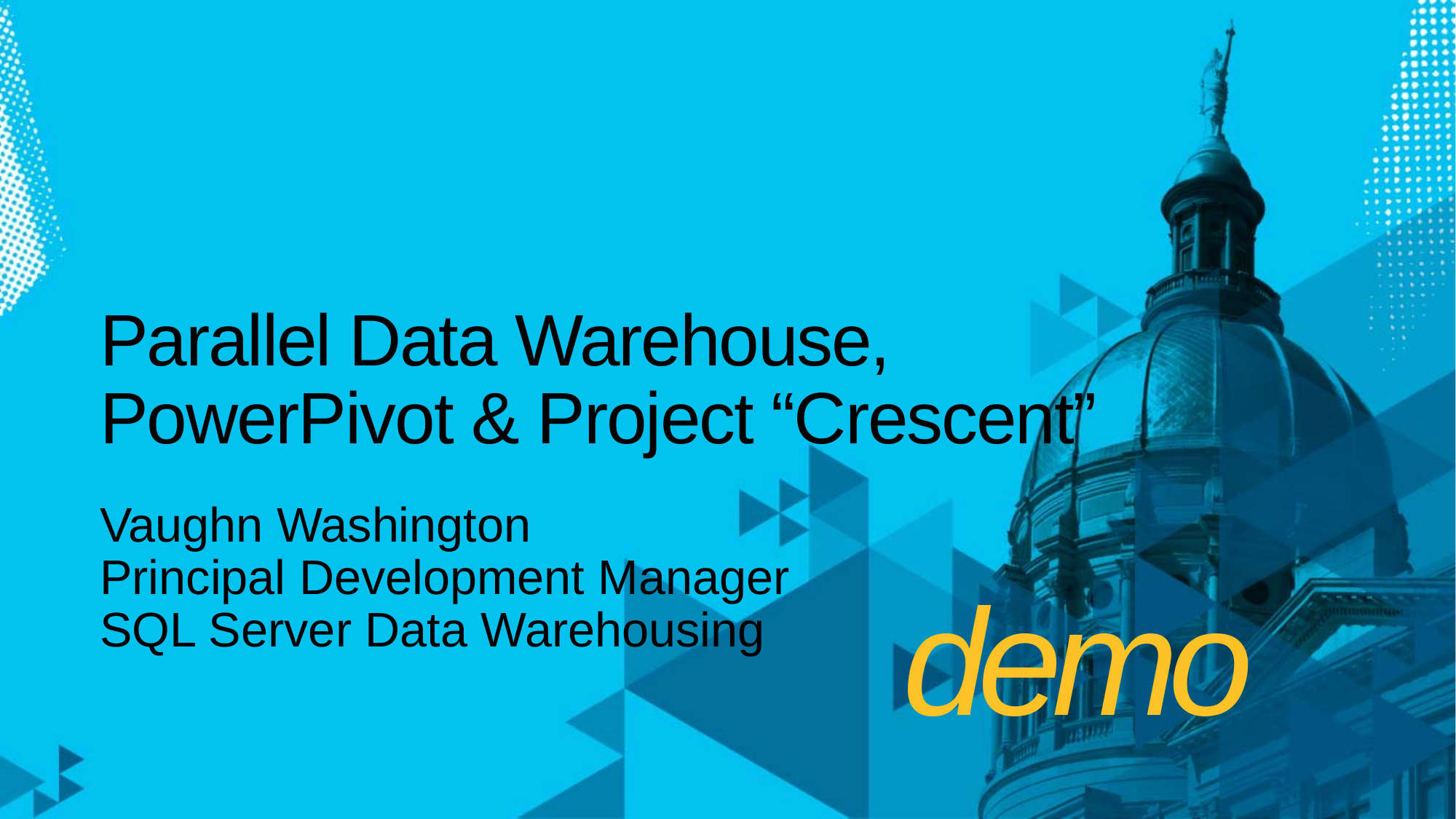

# Parallel Data Warehouse, PowerPivot & Project “Crescent”
Vaughn Washington
Principal Development Manager
SQL Server Data Warehousing
demo